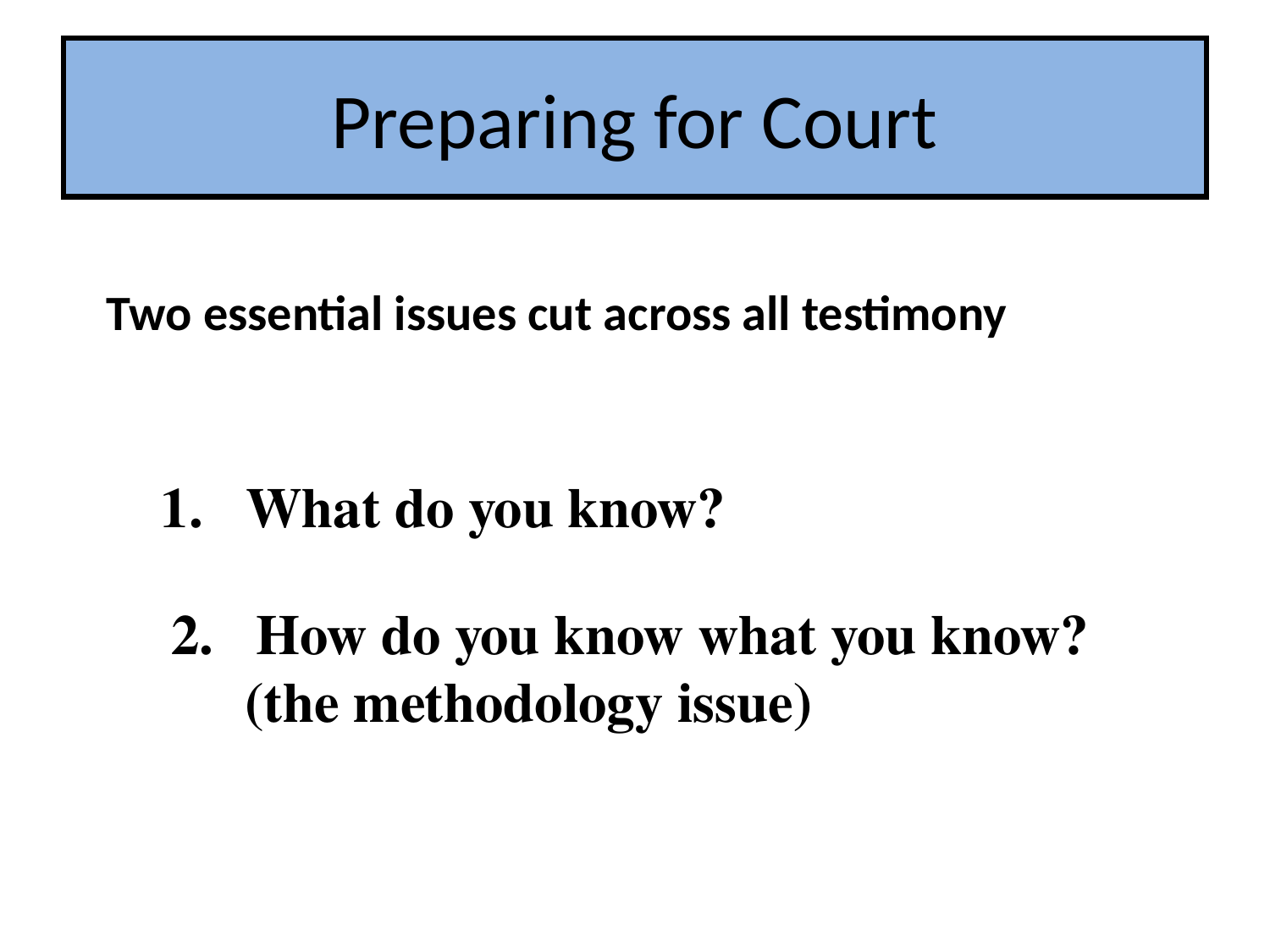

# Preparing for Court
Two essential issues cut across all testimony
    1.   What do you know?
2.   How do you know what you know? (the methodology issue)